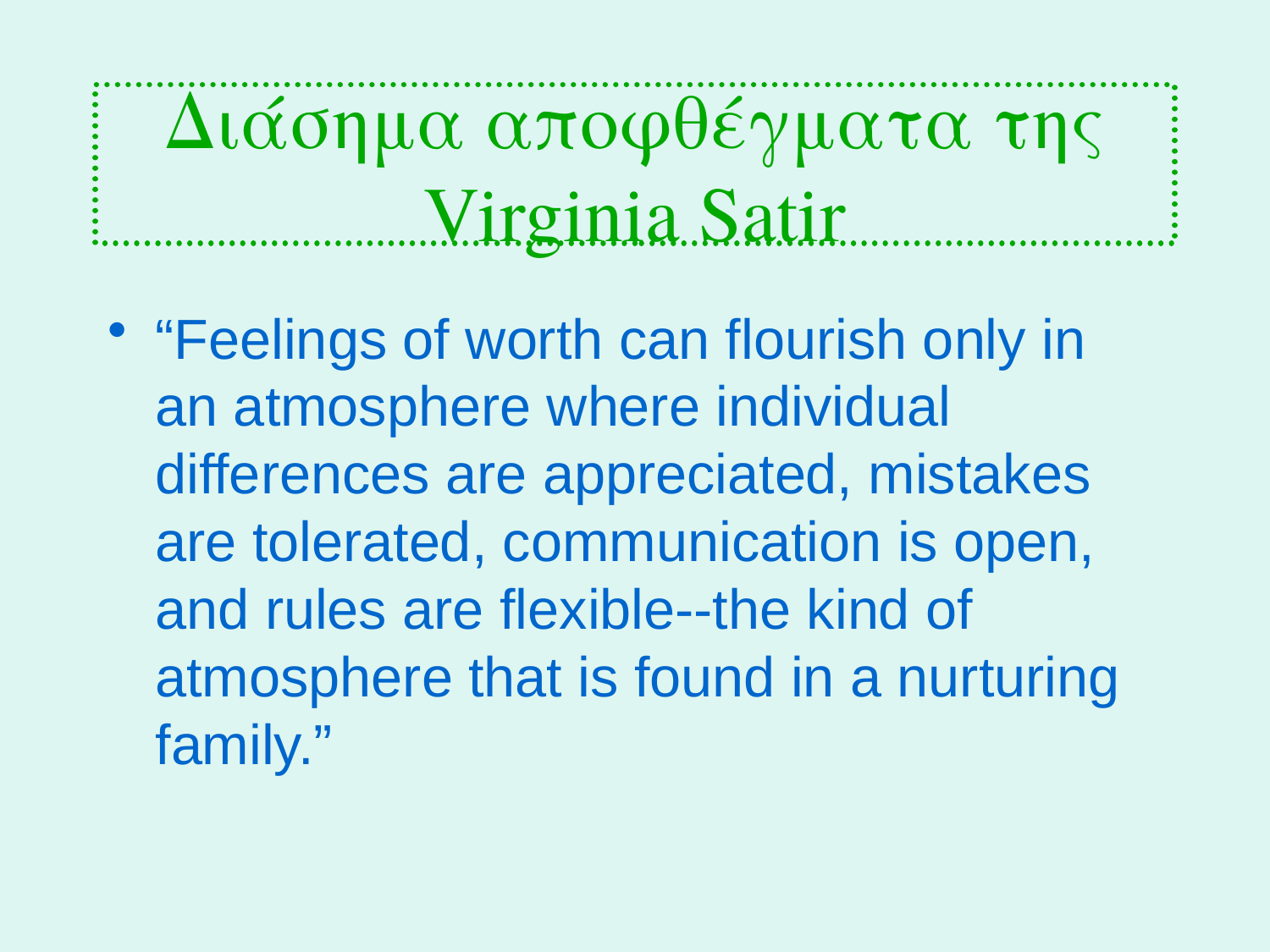

# Διάσημα αποφθέγματα της Virginia Satir
“Feelings of worth can flourish only in an atmosphere where individual differences are appreciated, mistakes are tolerated, communication is open, and rules are flexible--the kind of atmosphere that is found in a nurturing family.”